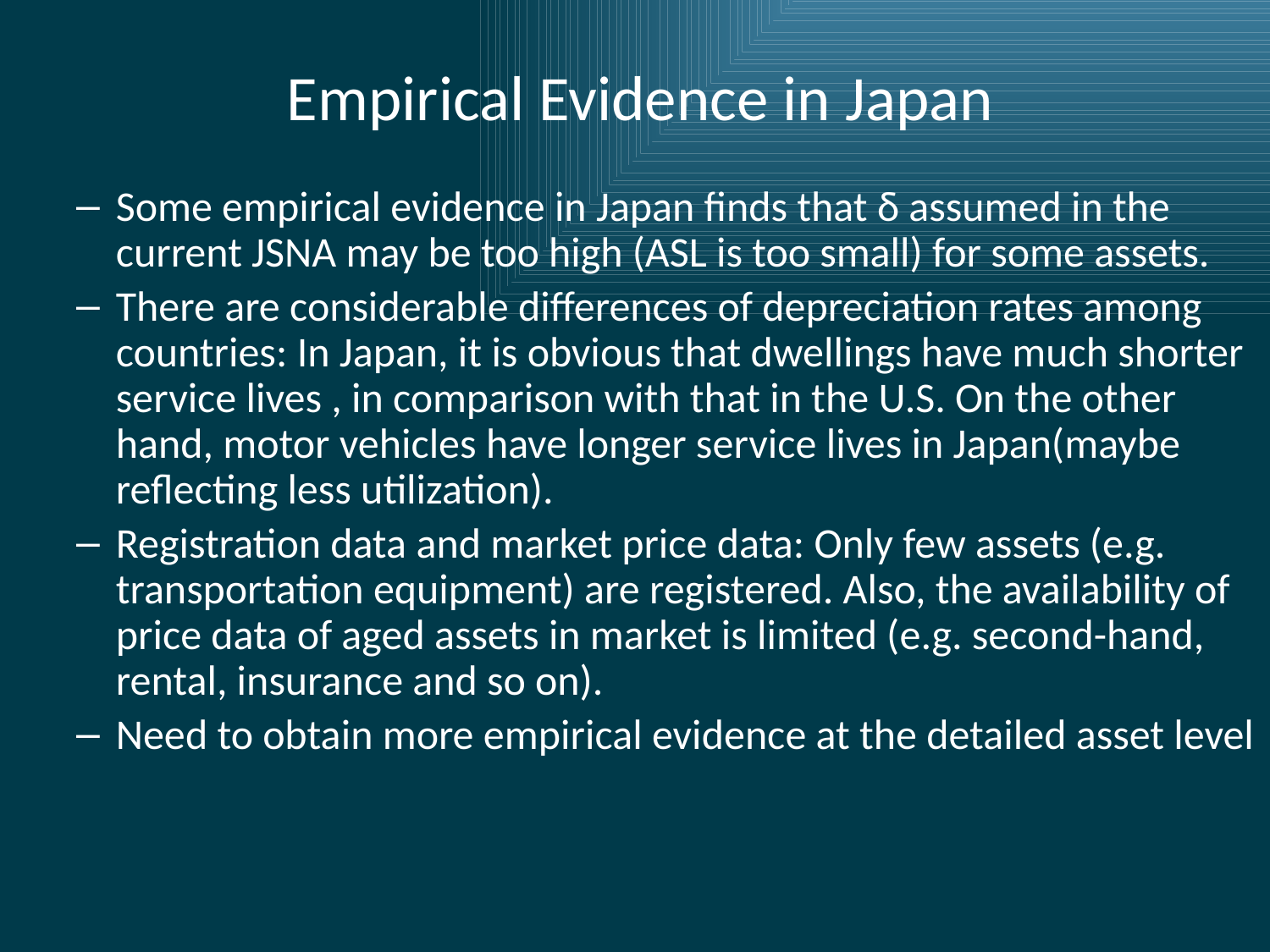

# Empirical Evidence in Japan
Some empirical evidence in Japan finds that δ assumed in the current JSNA may be too high (ASL is too small) for some assets.
There are considerable differences of depreciation rates among countries: In Japan, it is obvious that dwellings have much shorter service lives , in comparison with that in the U.S. On the other hand, motor vehicles have longer service lives in Japan(maybe reflecting less utilization).
Registration data and market price data: Only few assets (e.g. transportation equipment) are registered. Also, the availability of price data of aged assets in market is limited (e.g. second-hand, rental, insurance and so on).
Need to obtain more empirical evidence at the detailed asset level